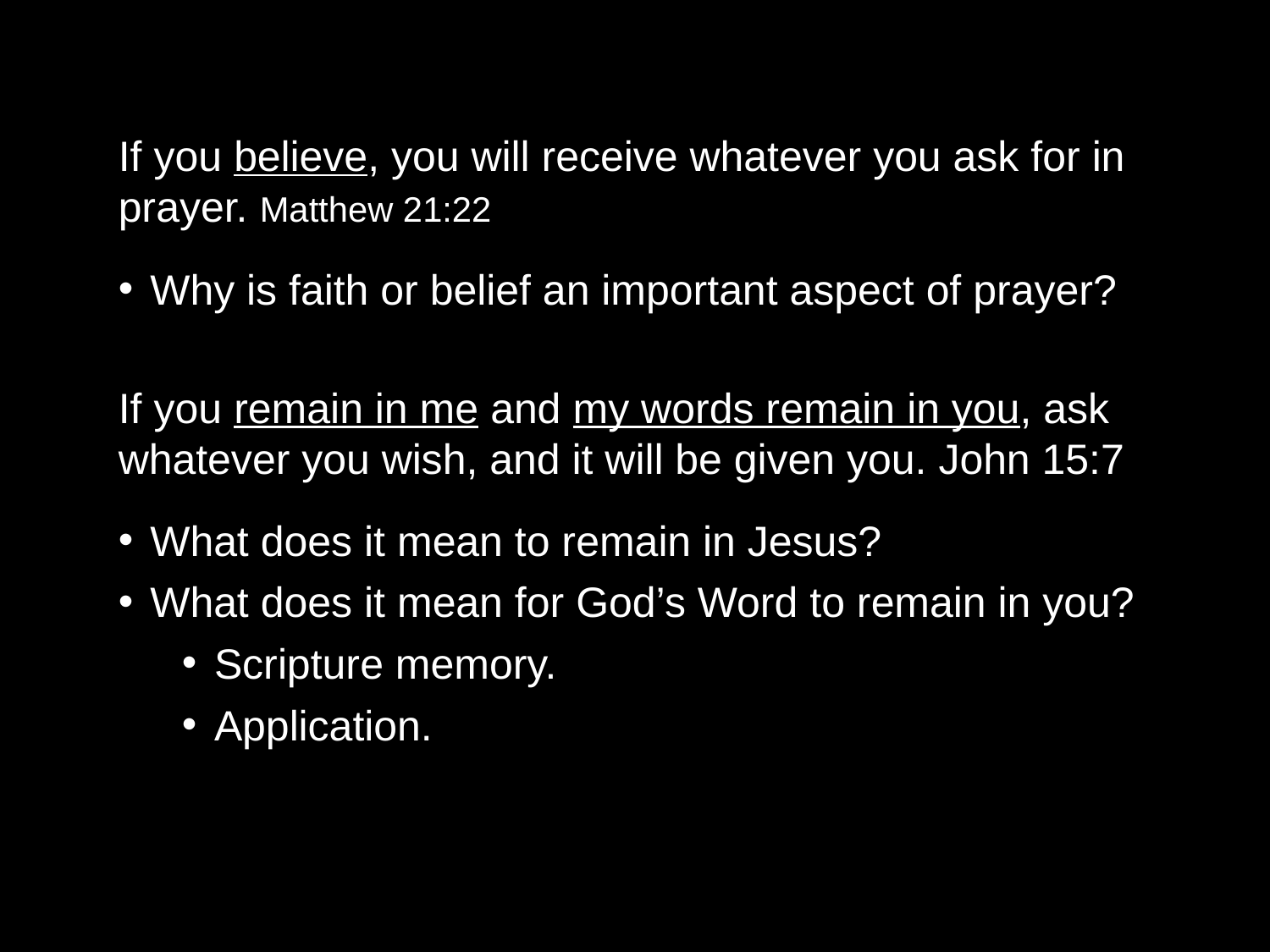

If you believe, you will receive whatever you ask for in prayer. Matthew 21:22
Why is faith or belief an important aspect of prayer?

If you remain in me and my words remain in you, ask whatever you wish, and it will be given you. John 15:7
What does it mean to remain in Jesus?
What does it mean for God’s Word to remain in you?
Scripture memory.
Application.